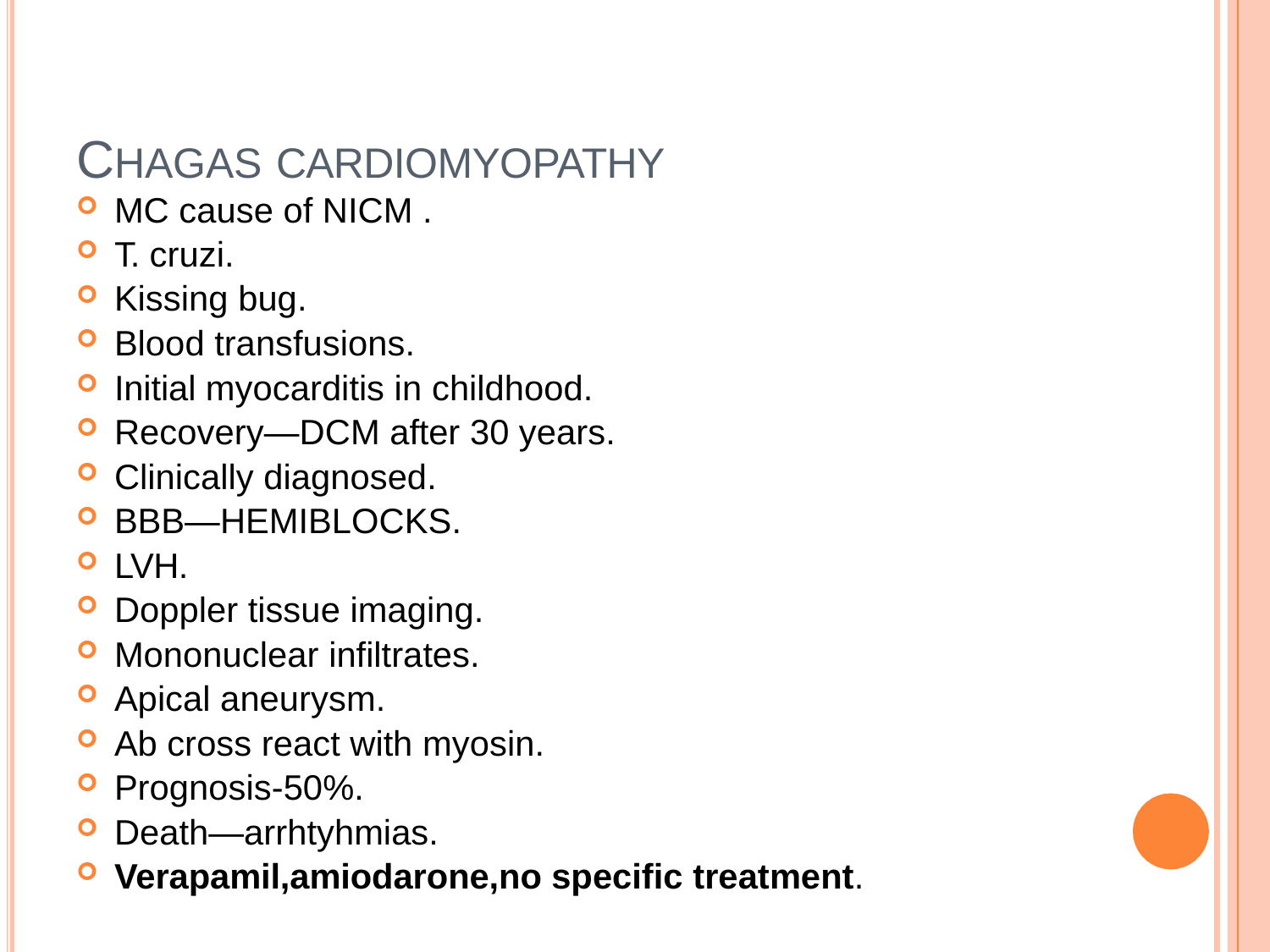

# CHAGAS CARDIOMYOPATHY
MC cause of NICM .
T. cruzi.
Kissing bug.
Blood transfusions.
Initial myocarditis in childhood.
Recovery—DCM after 30 years.
Clinically diagnosed.
BBB—HEMIBLOCKS.
LVH.
Doppler tissue imaging.
Mononuclear infiltrates.
Apical aneurysm.
Ab cross react with myosin.
Prognosis-50%.
Death—arrhtyhmias.
Verapamil,amiodarone,no specific treatment.